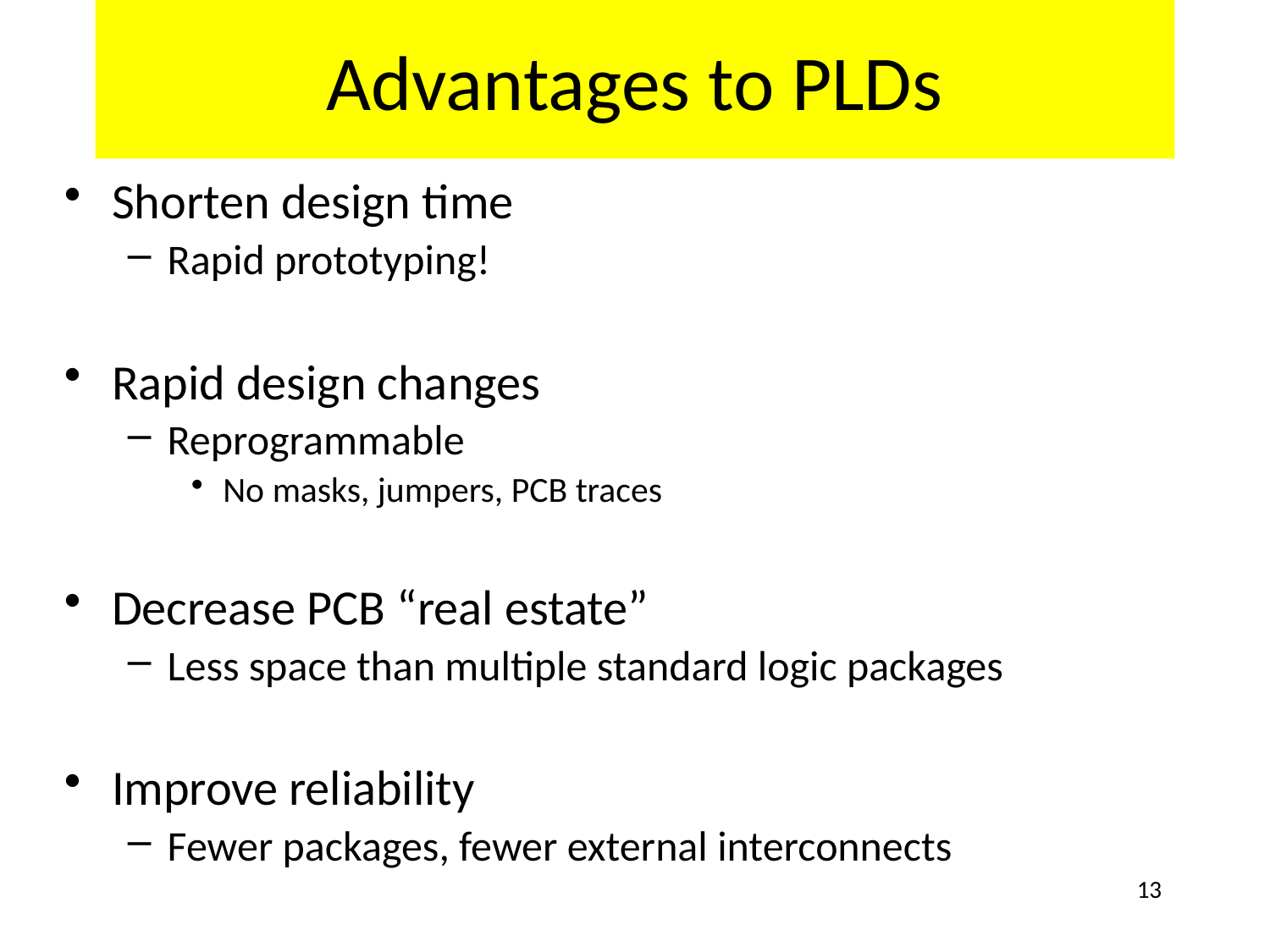

# Advantages to PLDs
Shorten design time
Rapid prototyping!

Rapid design changes
Reprogrammable
No masks, jumpers, PCB traces

Decrease PCB “real estate”
Less space than multiple standard logic packages

Improve reliability
Fewer packages, fewer external interconnects
13